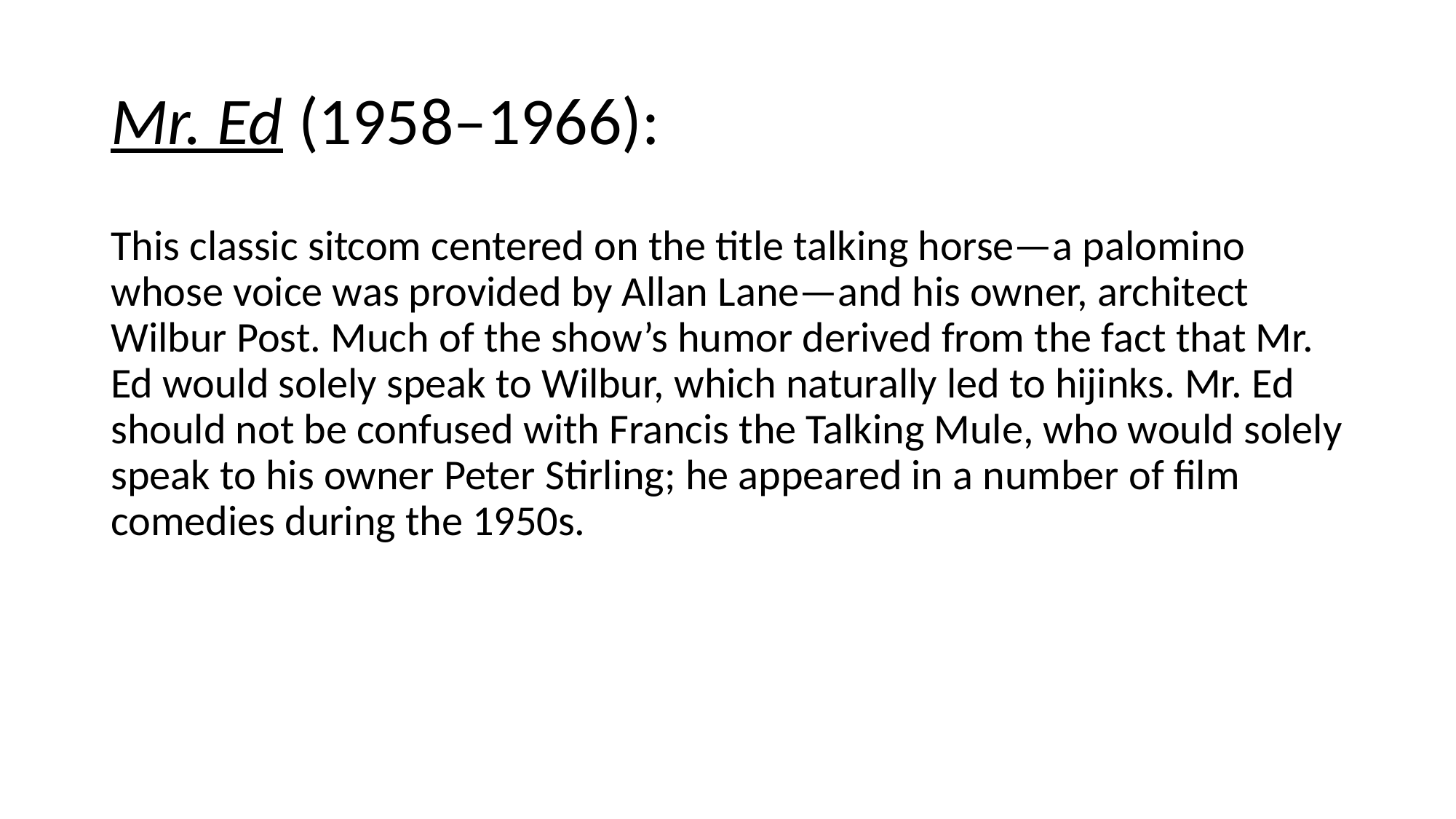

# Mr. Ed (1958–1966):
This classic sitcom centered on the title talking horse—a palomino whose voice was provided by Allan Lane—and his owner, architect Wilbur Post. Much of the show’s humor derived from the fact that Mr. Ed would solely speak to Wilbur, which naturally led to hijinks. Mr. Ed should not be confused with Francis the Talking Mule, who would solely speak to his owner Peter Stirling; he appeared in a number of film comedies during the 1950s.